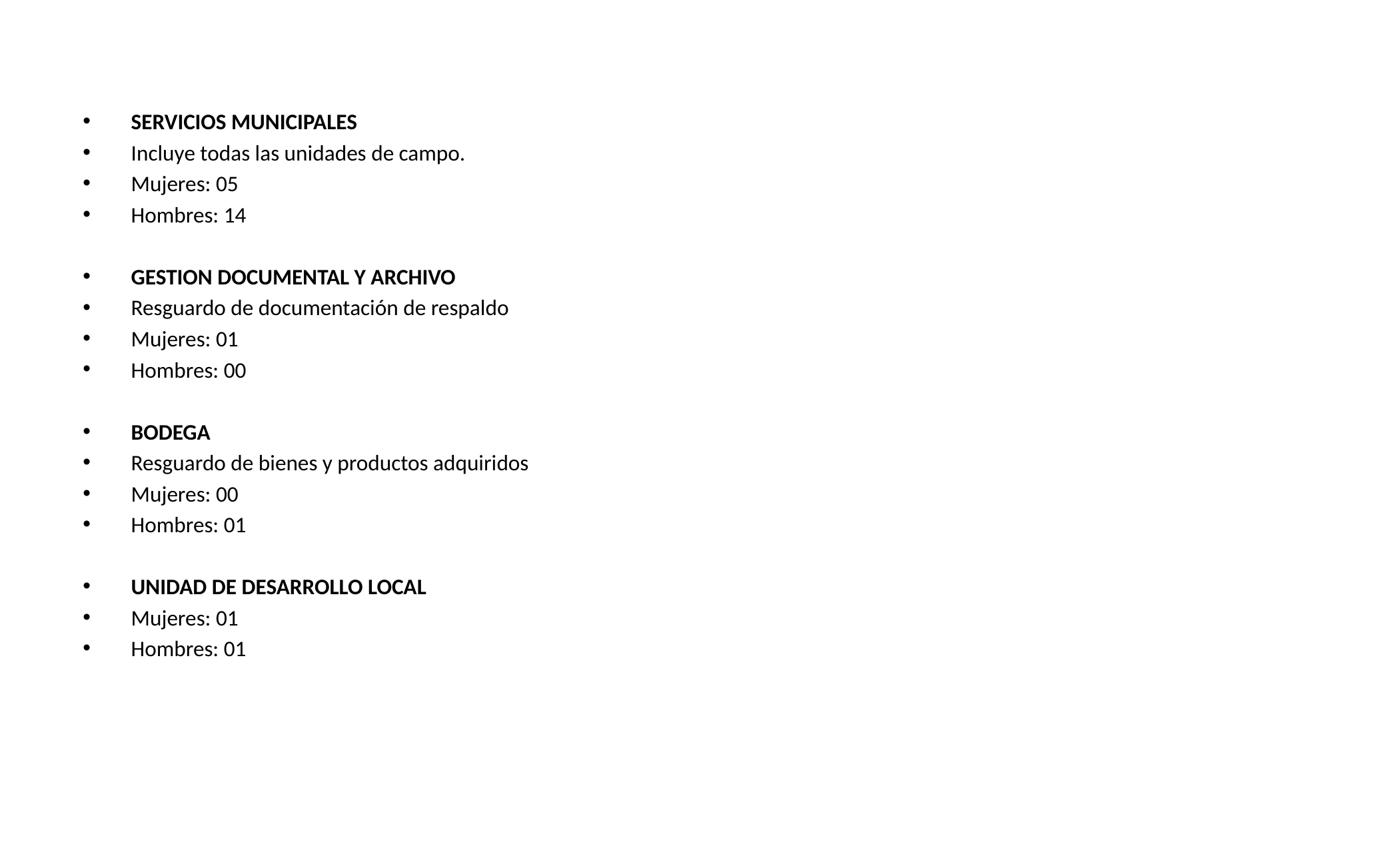

SERVICIOS MUNICIPALES
Incluye todas las unidades de campo.
Mujeres: 05
Hombres: 14

GESTION DOCUMENTAL Y ARCHIVO
Resguardo de documentación de respaldo
Mujeres: 01
Hombres: 00

BODEGA
Resguardo de bienes y productos adquiridos
Mujeres: 00
Hombres: 01

UNIDAD DE DESARROLLO LOCAL
Mujeres: 01
Hombres: 01